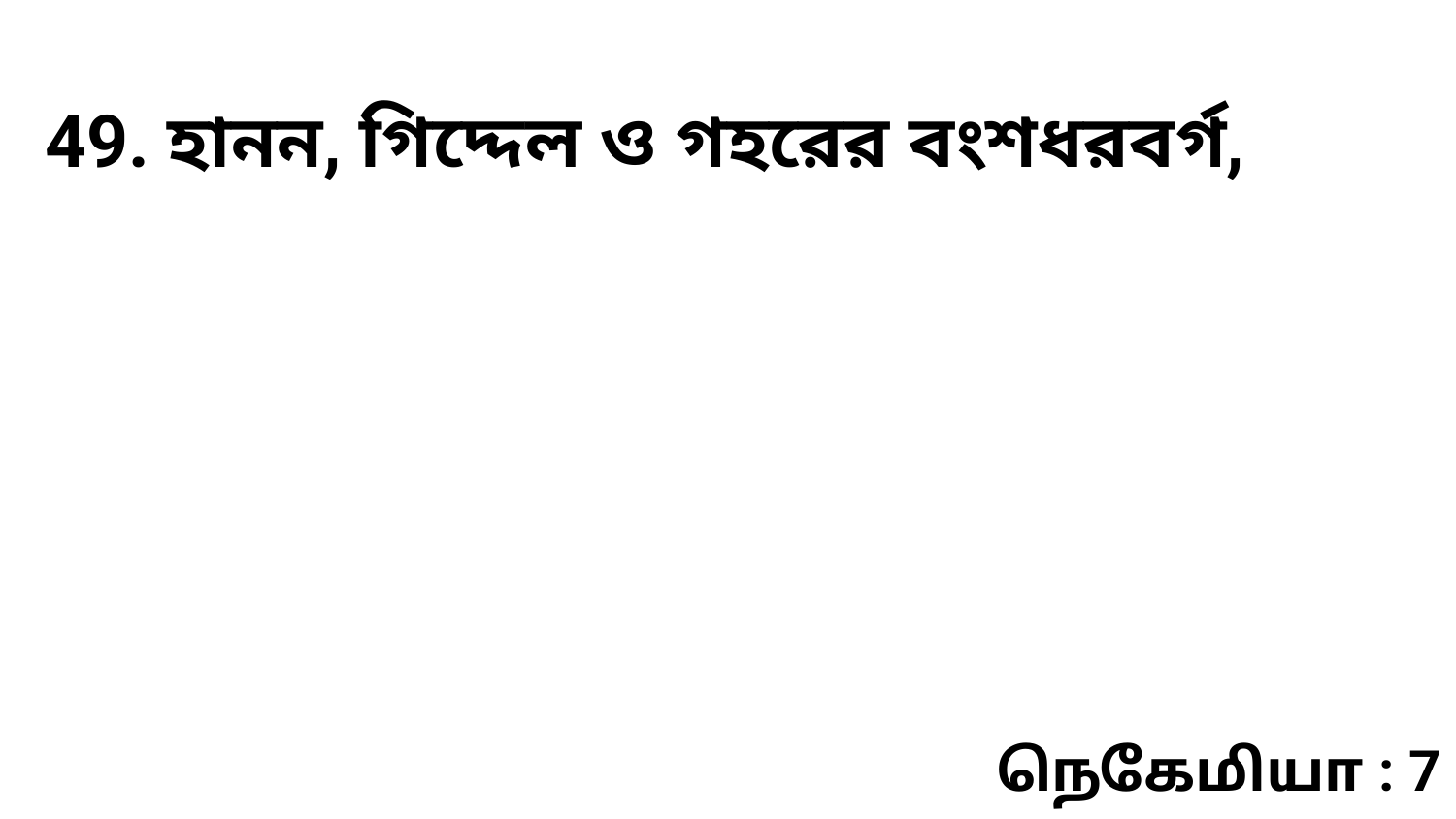

49. হানন, গিদ্দেল ও গহরের বংশধরবর্গ,
நெகேமியா : 7